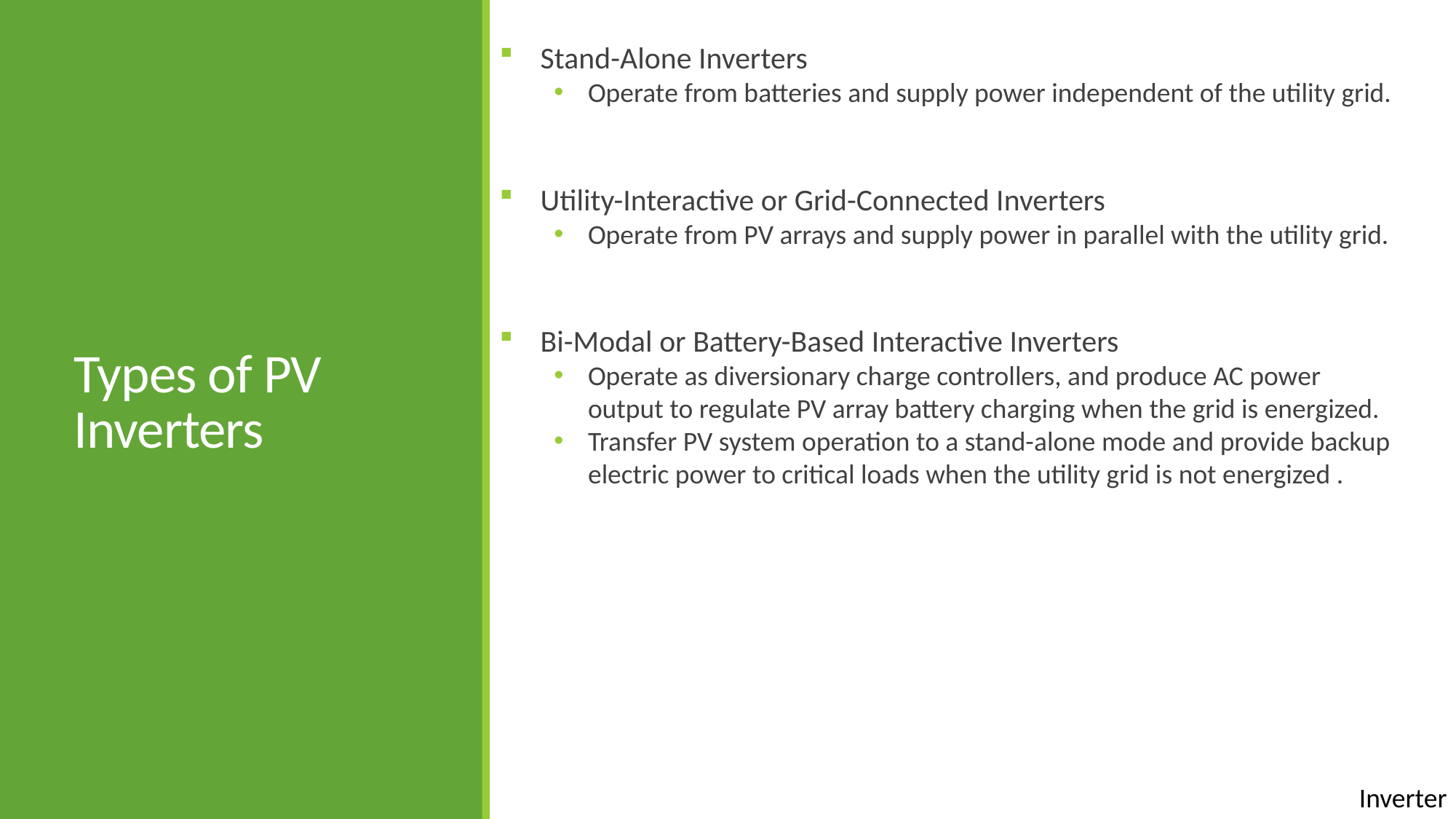

Stand-Alone Inverters
Operate from batteries and supply power independent of the utility grid.

Utility-Interactive or Grid-Connected Inverters
Operate from PV arrays and supply power in parallel with the utility grid.

Bi-Modal or Battery-Based Interactive Inverters
Operate as diversionary charge controllers, and produce AC power output to regulate PV array battery charging when the grid is energized.
Transfer PV system operation to a stand-alone mode and provide backup electric power to critical loads when the utility grid is not energized .
# Types of PV Inverters